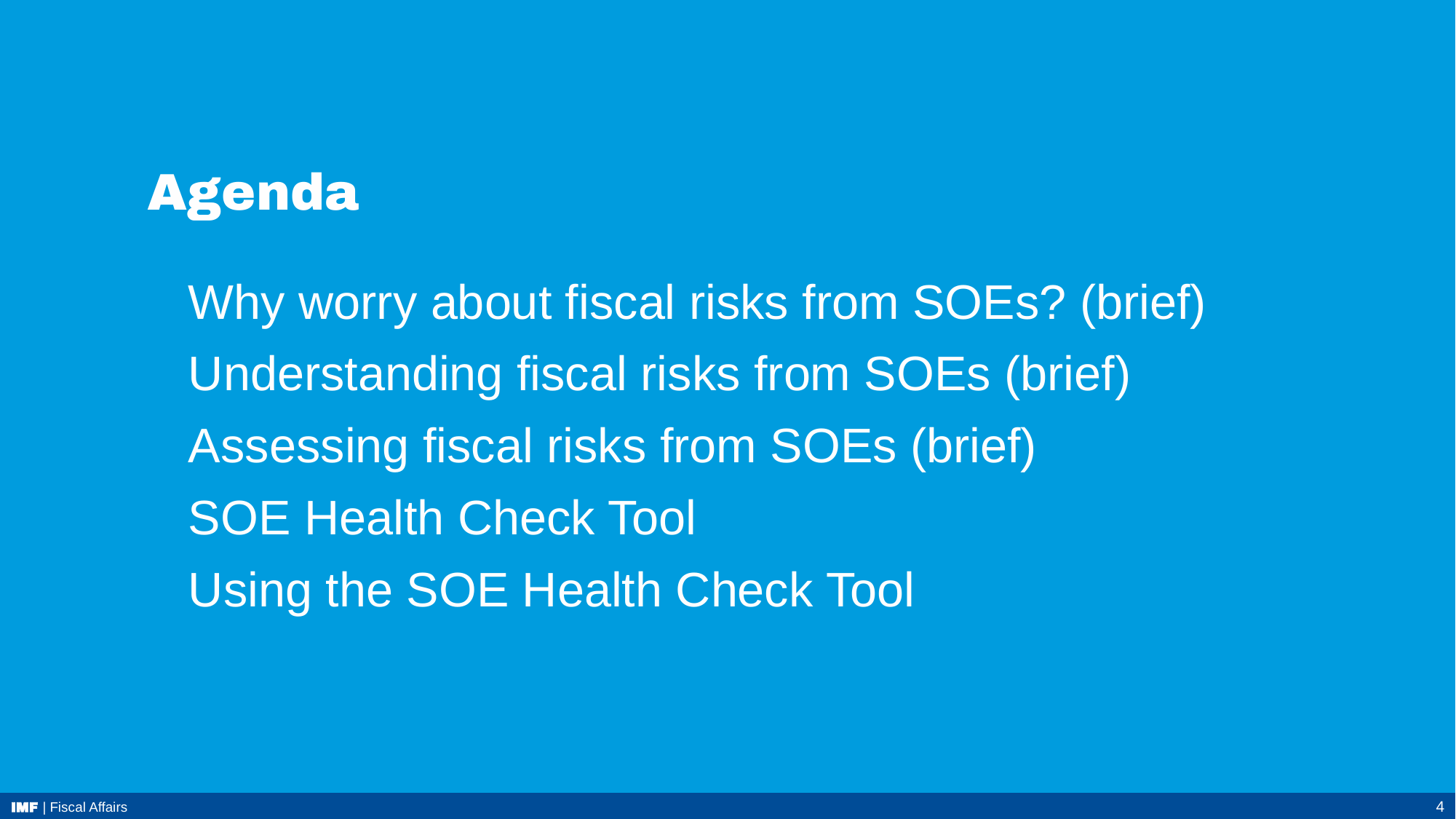

Agenda
Why worry about fiscal risks from SOEs? (brief)
Understanding fiscal risks from SOEs (brief)
Assessing fiscal risks from SOEs (brief)
SOE Health Check Tool
Using the SOE Health Check Tool